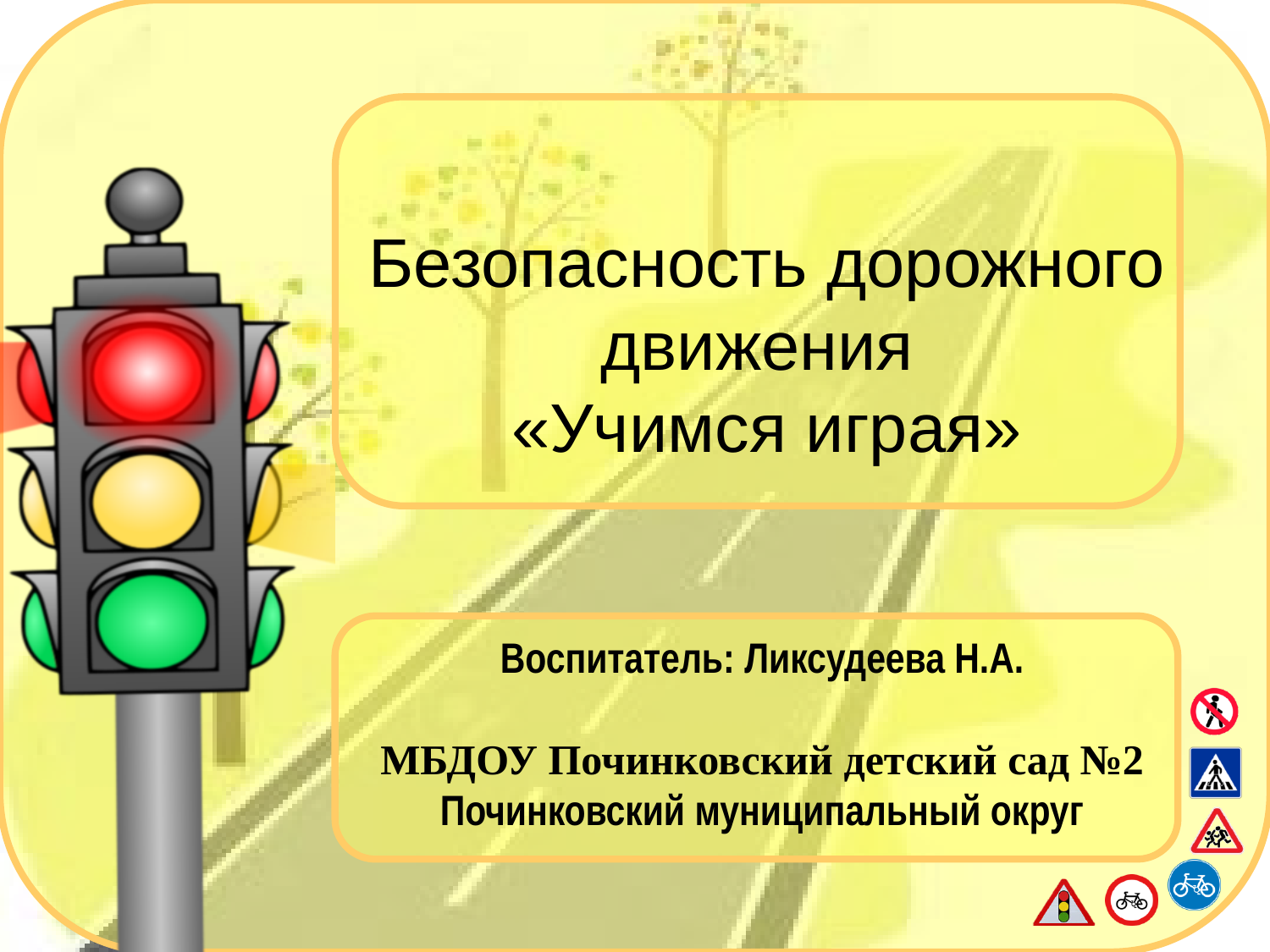

Безопасность дорожного движения
 «Учимся играя»

Воспитатель: Ликсудеева Н.А.

МБДОУ Починковский детский сад №2
Починковский муниципальный округ